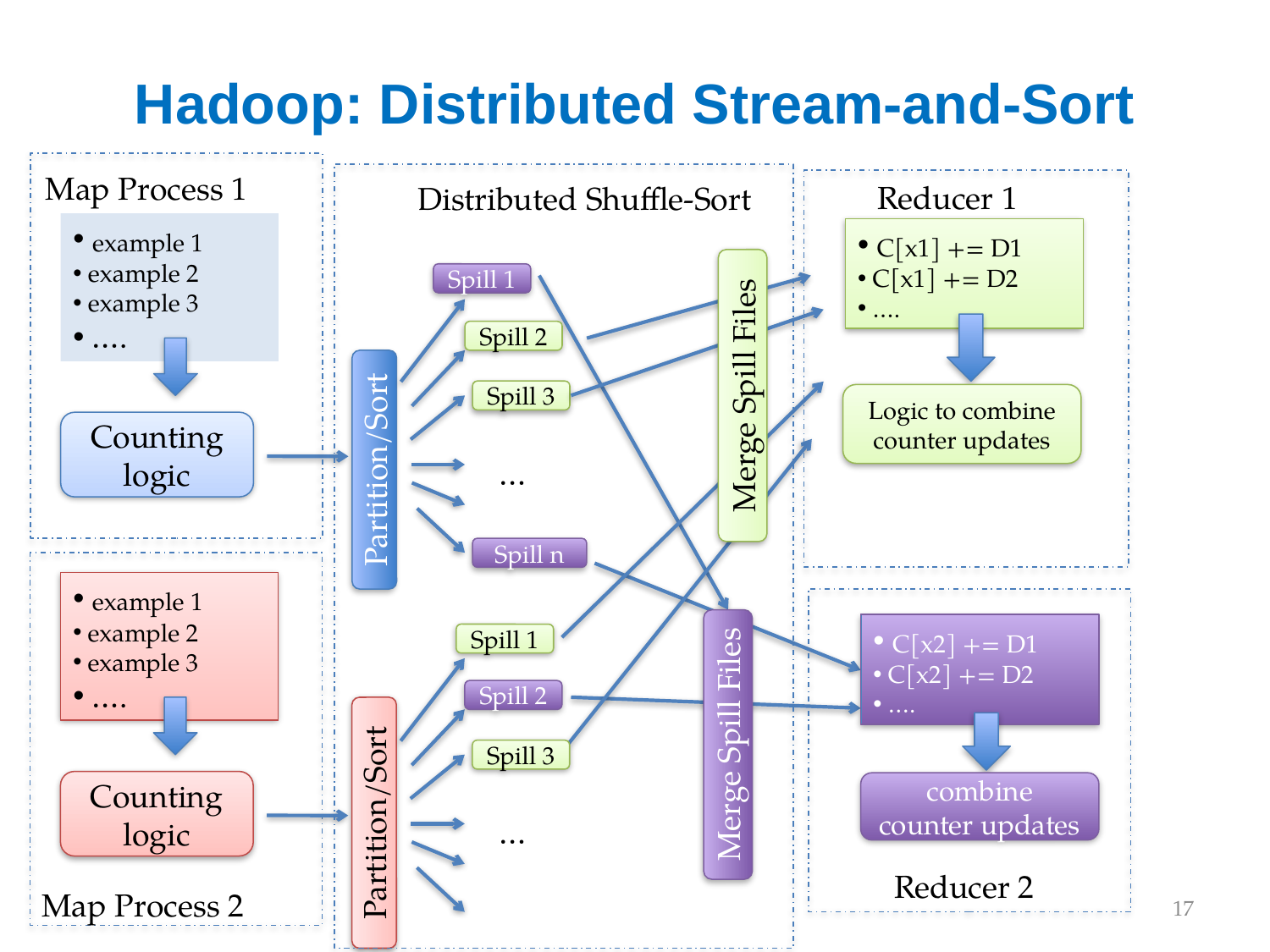

# Hadoop: Distributed Stream-and-Sort

Map Process 1

Reducer 1
Distributed Shuffle-Sort
 example 1
 example 2
 example 3
 ….
 C[x1] += D1
 C[x1] += D2
 ….
Spill 1

Spill 2

Merge Spill Files
Spill 3
Logic to combine counter updates
Counting logic
Partition/Sort
…
Spill n

 example 1
 example 2
 example 3
 ….

 C[x2] += D1
 C[x2] += D2
 ….
Spill 1
Spill 2

Merge Spill Files
Spill 3
Counting logic
combine counter updates
Partition/Sort
…
Reducer 2
Map Process 2
17